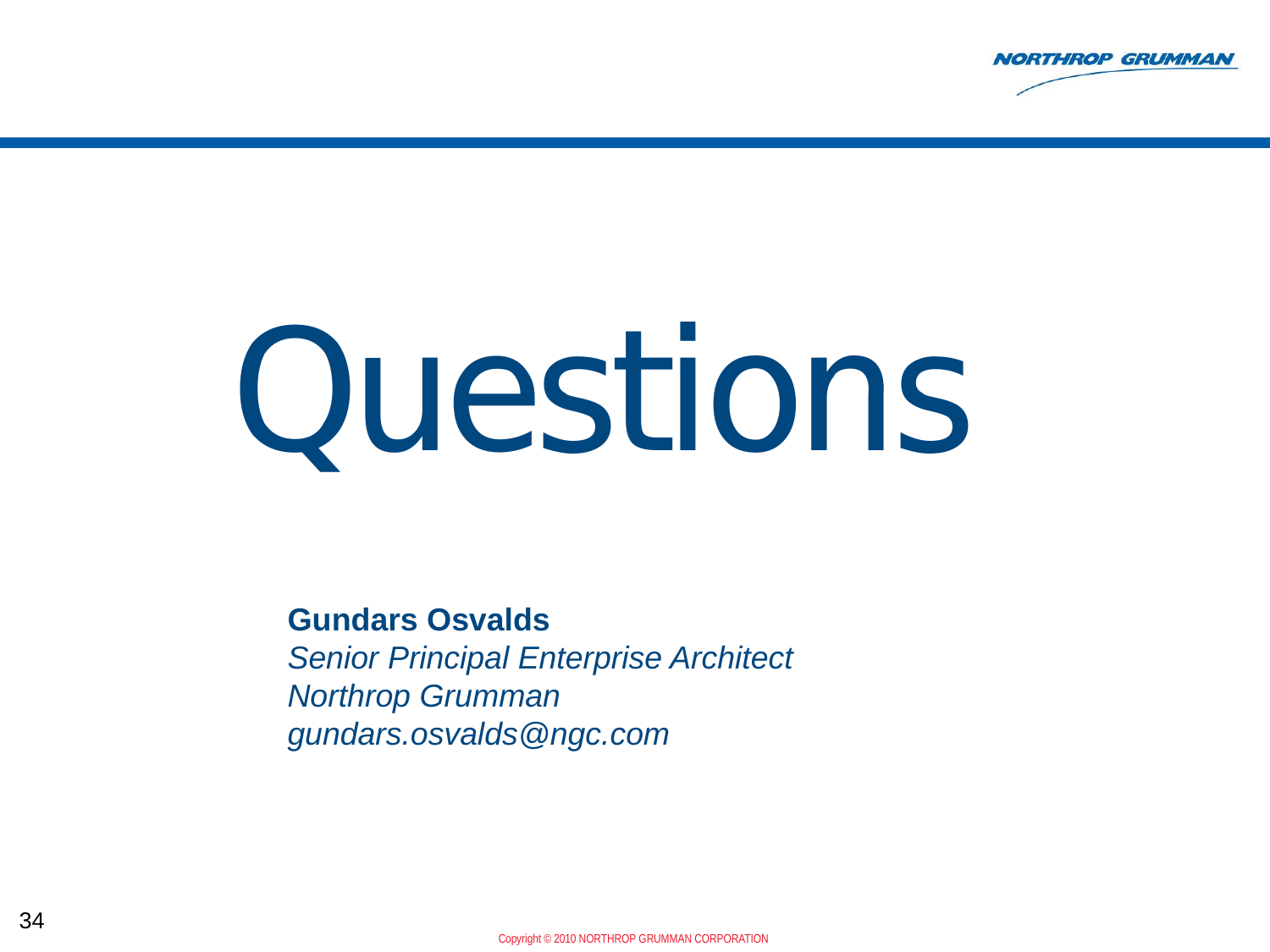

Questions
Gundars Osvalds
Senior Principal Enterprise Architect Northrop Grumman
gundars.osvalds@ngc.com
34